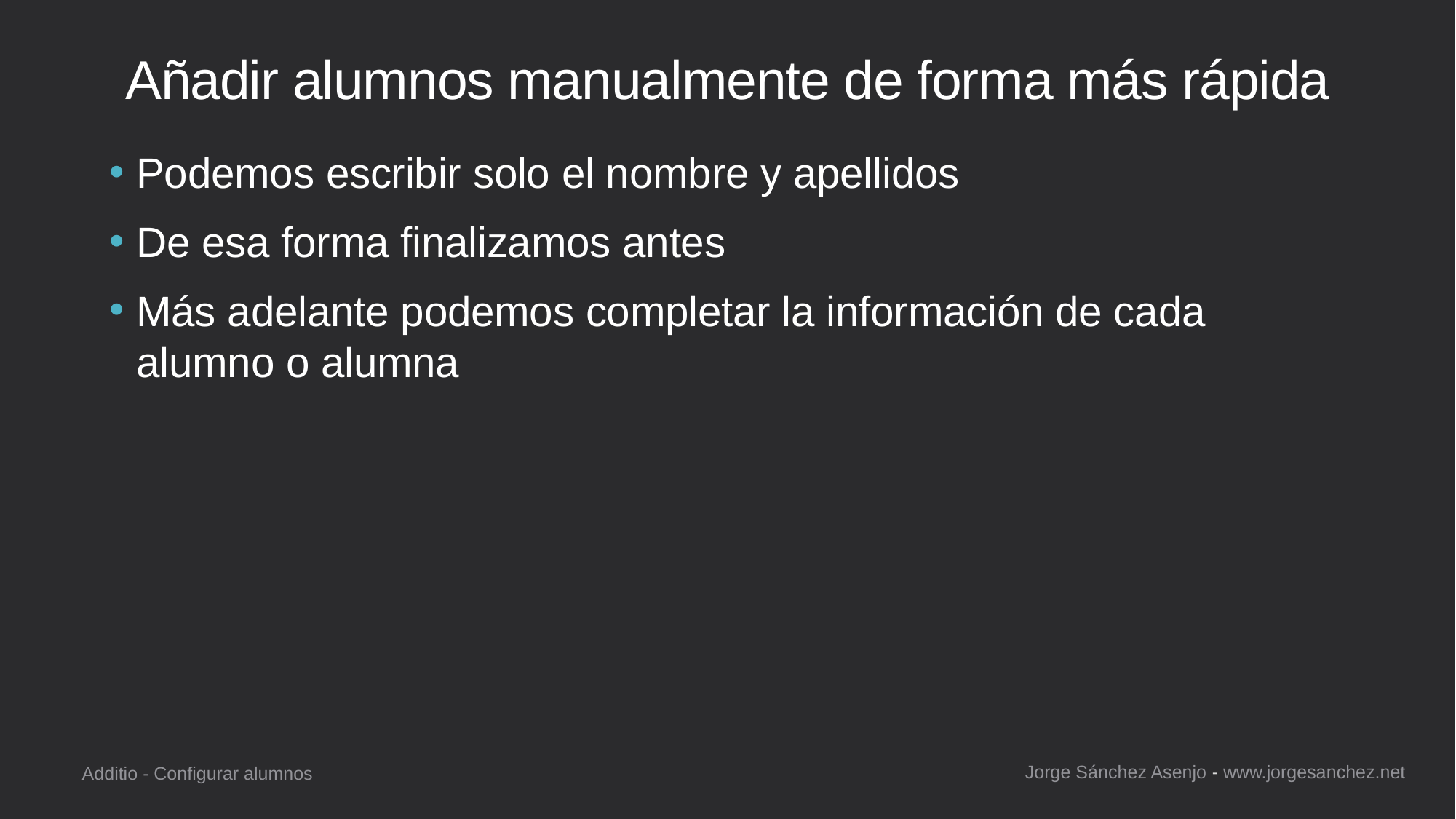

# Añadir alumnos manualmente de forma más rápida
Podemos escribir solo el nombre y apellidos
De esa forma finalizamos antes
Más adelante podemos completar la información de cada alumno o alumna